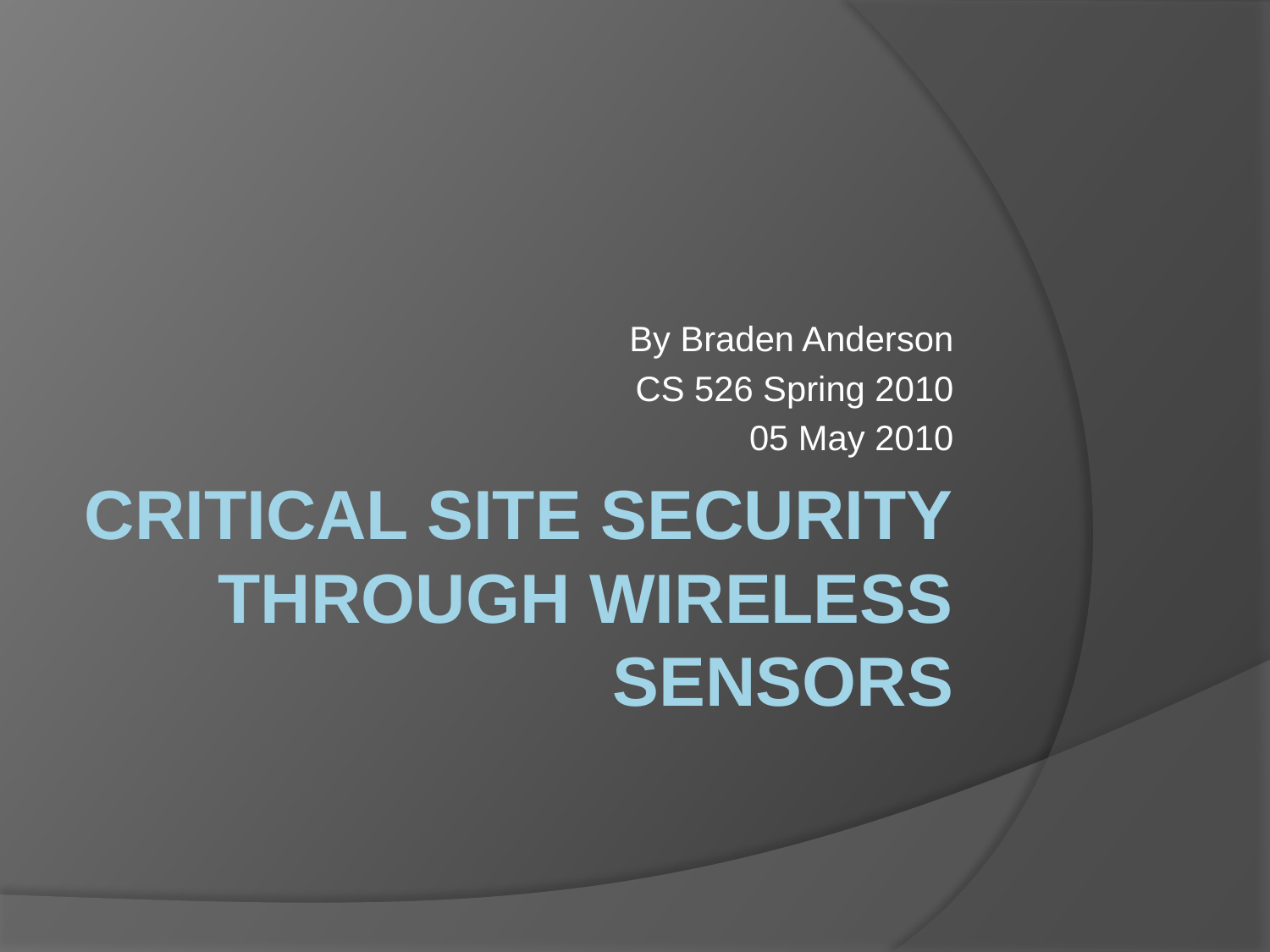

By Braden Anderson
CS 526 Spring 2010
05 May 2010
# Critical Site Security Through Wireless Sensors